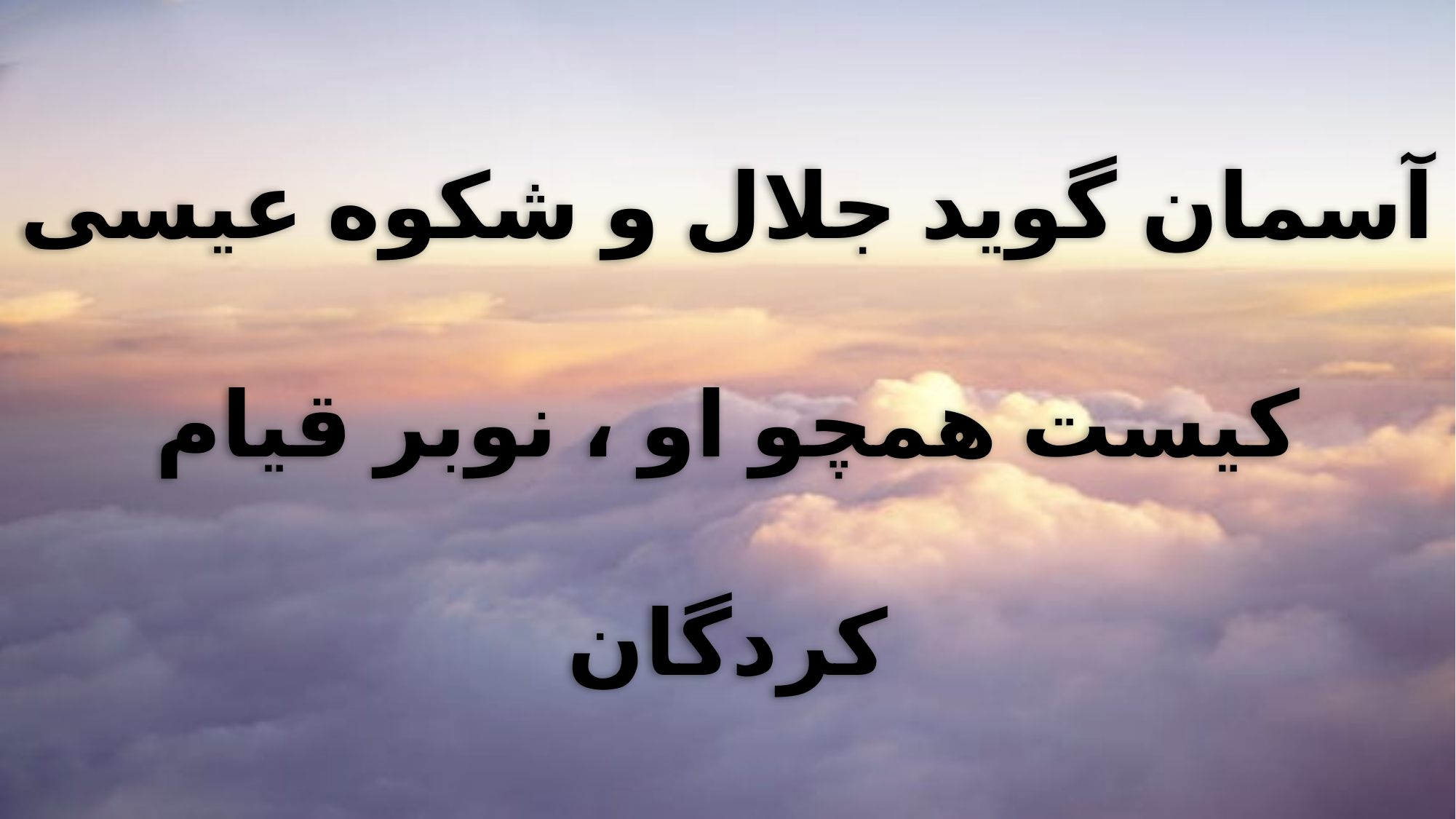

آسمان گوید جلال و شکوه عیسی
کیست همچو او ، نوبر قیام کردگان